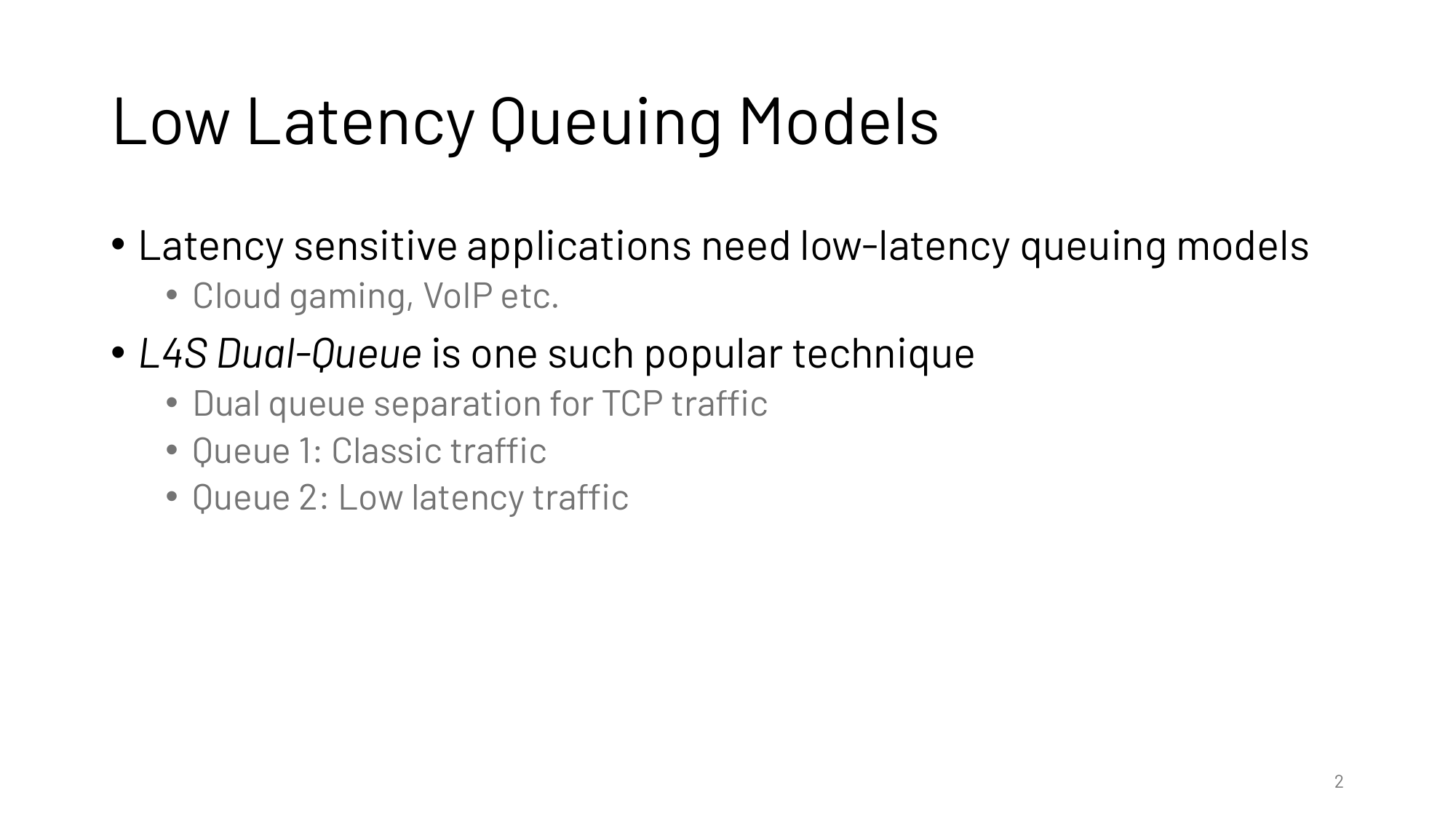

# Low Latency Queuing Models
Latency sensitive applications need low-latency queuing models
Cloud gaming, VoIP etc.
L4S Dual-Queue is one such popular technique
Dual queue separation for TCP traffic
Queue 1: Classic traffic
Queue 2: Low latency traffic
2